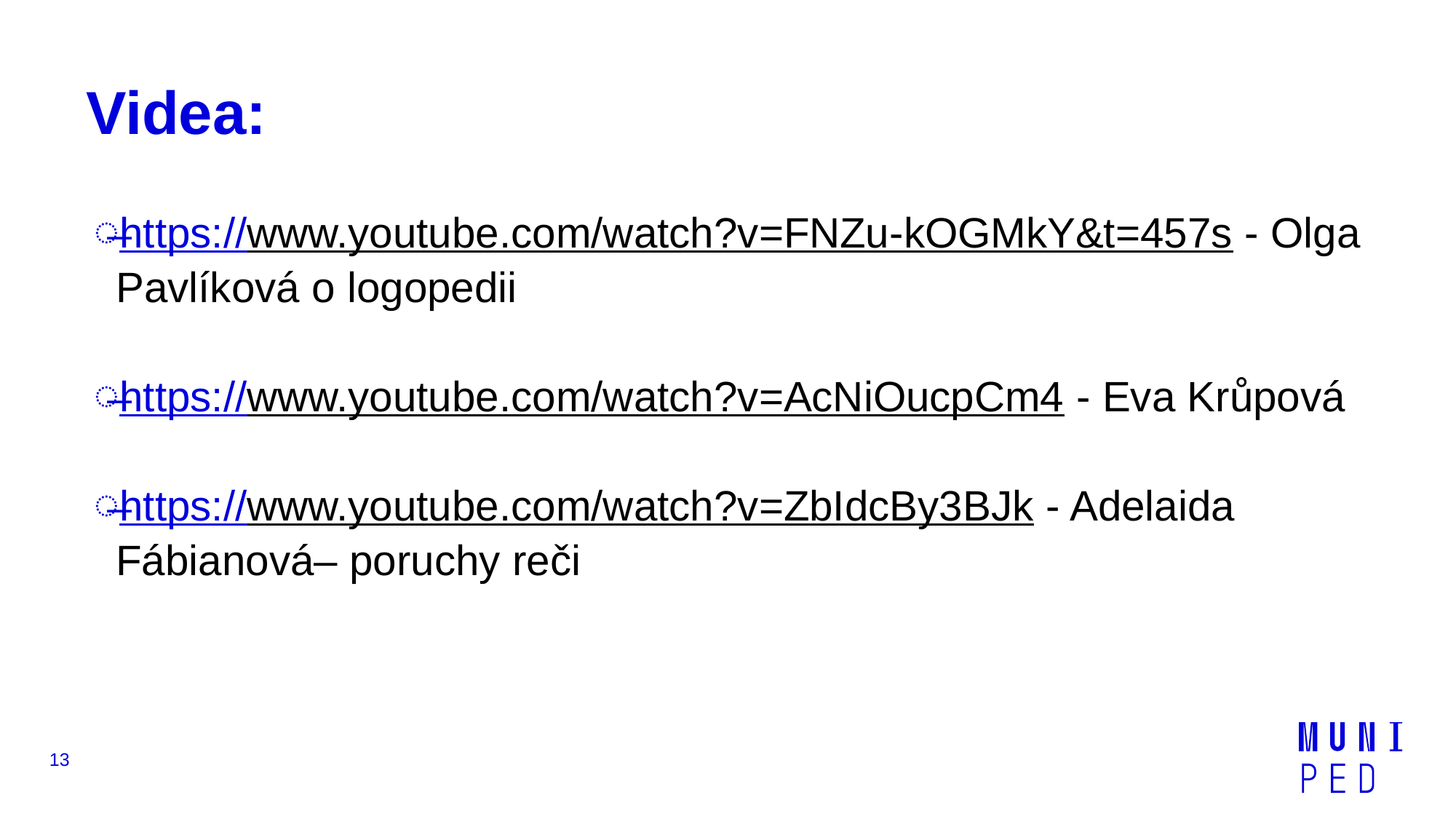

# Videa:
https://www.youtube.com/watch?v=FNZu-kOGMkY&t=457s - Olga Pavlíková o logopedii

https://www.youtube.com/watch?v=AcNiOucpCm4 - Eva Krůpová

https://www.youtube.com/watch?v=ZbIdcBy3BJk - Adelaida Fábianová– poruchy reči

13